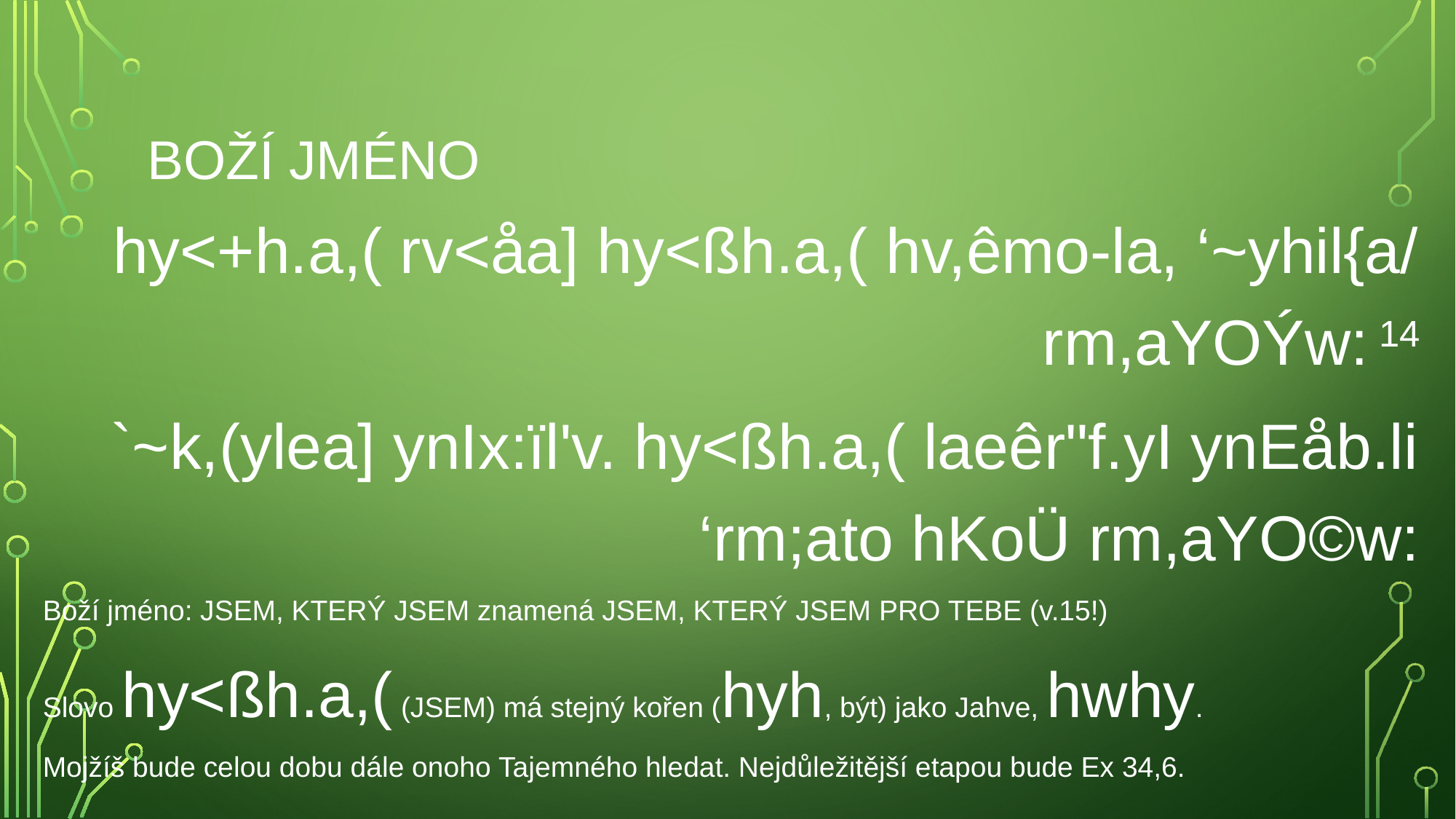

# Boží jméno
hy<+h.a,( rv<åa] hy<ßh.a,( hv,êmo-la, ‘~yhil{a/ rm,aYOÝw: 14
`~k,(ylea] ynIx:ïl'v. hy<ßh.a,( laeêr"f.yI ynEåb.li ‘rm;ato hKoÜ rm,aYO©w:
Boží jméno: JSEM, KTERÝ JSEM znamená JSEM, KTERÝ JSEM PRO TEBE (v.15!)
Slovo hy<ßh.a,( (JSEM) má stejný kořen (hyh, být) jako Jahve, hwhy.
Mojžíš bude celou dobu dále onoho Tajemného hledat. Nejdůležitější etapou bude Ex 34,6.